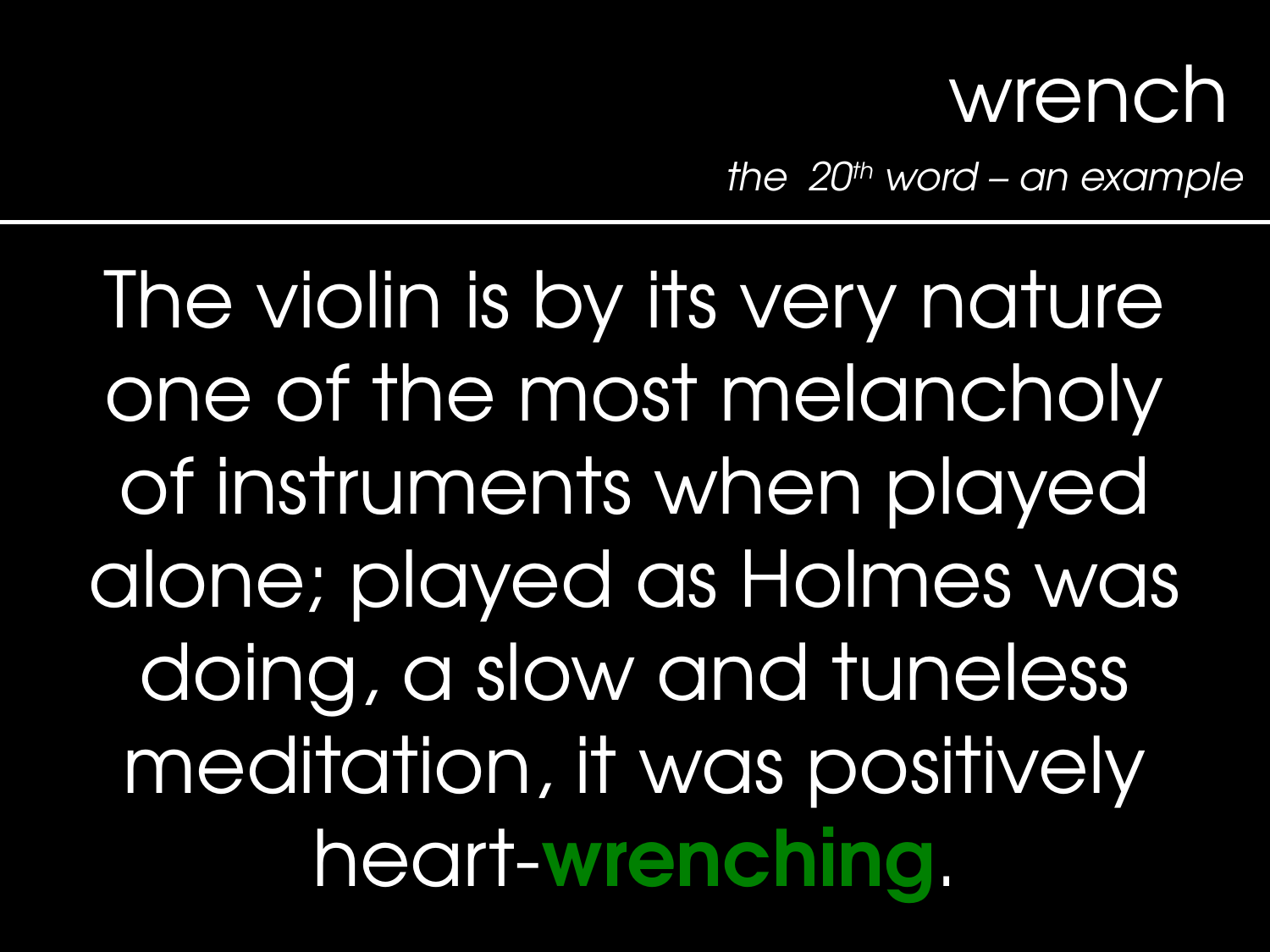

wrench
the  20th word – an example
The violin is by its very nature one of the most melancholy of instruments when played alone; played as Holmes was doing, a slow and tuneless meditation, it was positively heart-wrenching.